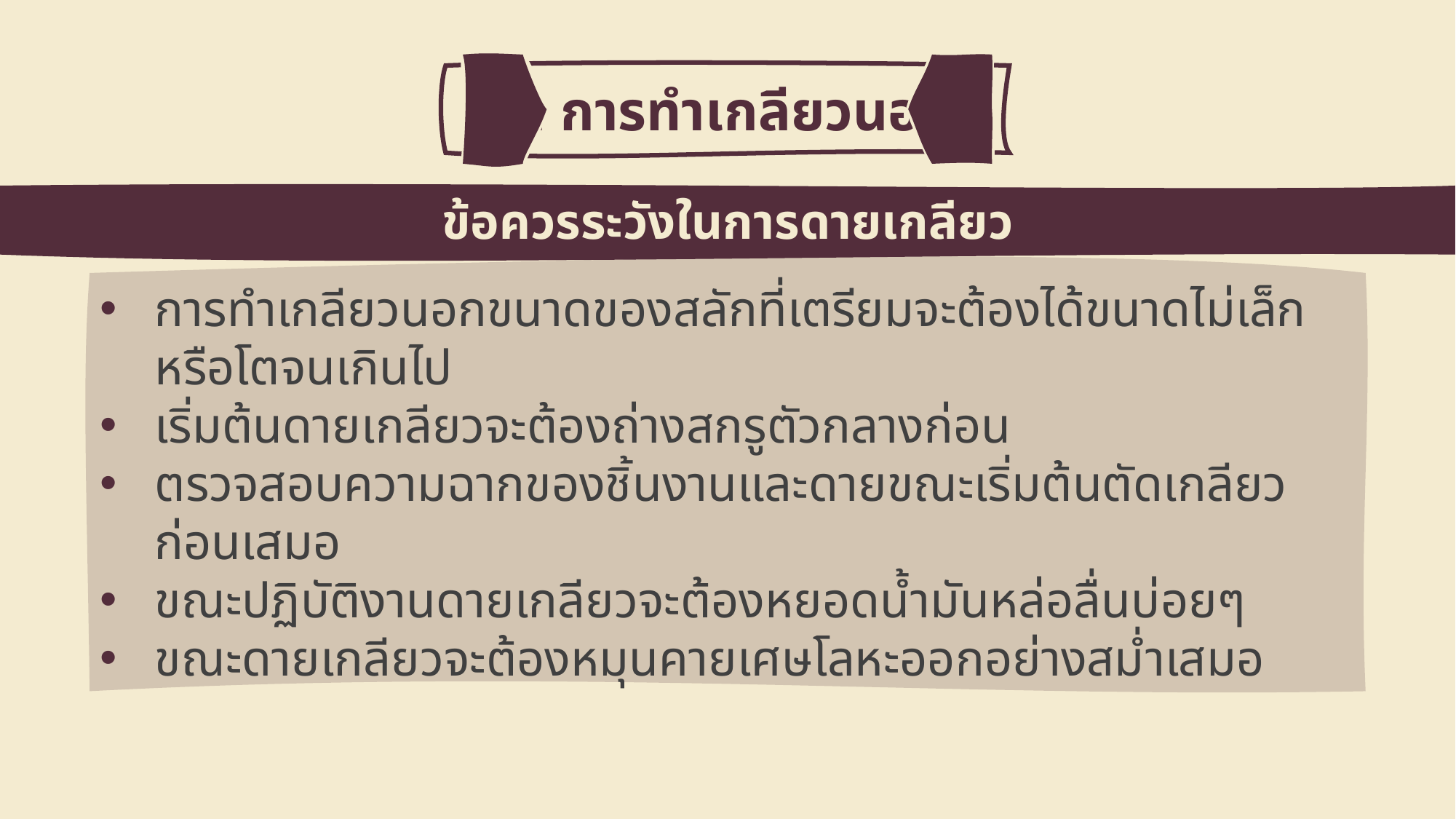

5. การทำเกลียวนอก

ข้อควรระวังในการดายเกลียว
การทำเกลียวนอกขนาดของสลักที่เตรียมจะต้องได้ขนาดไม่เล็กหรือโตจนเกินไป
เริ่มต้นดายเกลียวจะต้องถ่างสกรูตัวกลางก่อน
ตรวจสอบความฉากของชิ้นงานและดายขณะเริ่มต้นตัดเกลียวก่อนเสมอ
ขณะปฏิบัติงานดายเกลียวจะต้องหยอดน้ำมันหล่อลื่นบ่อยๆ
ขณะดายเกลียวจะต้องหมุนคายเศษโลหะออกอย่างสม่ำเสมอ